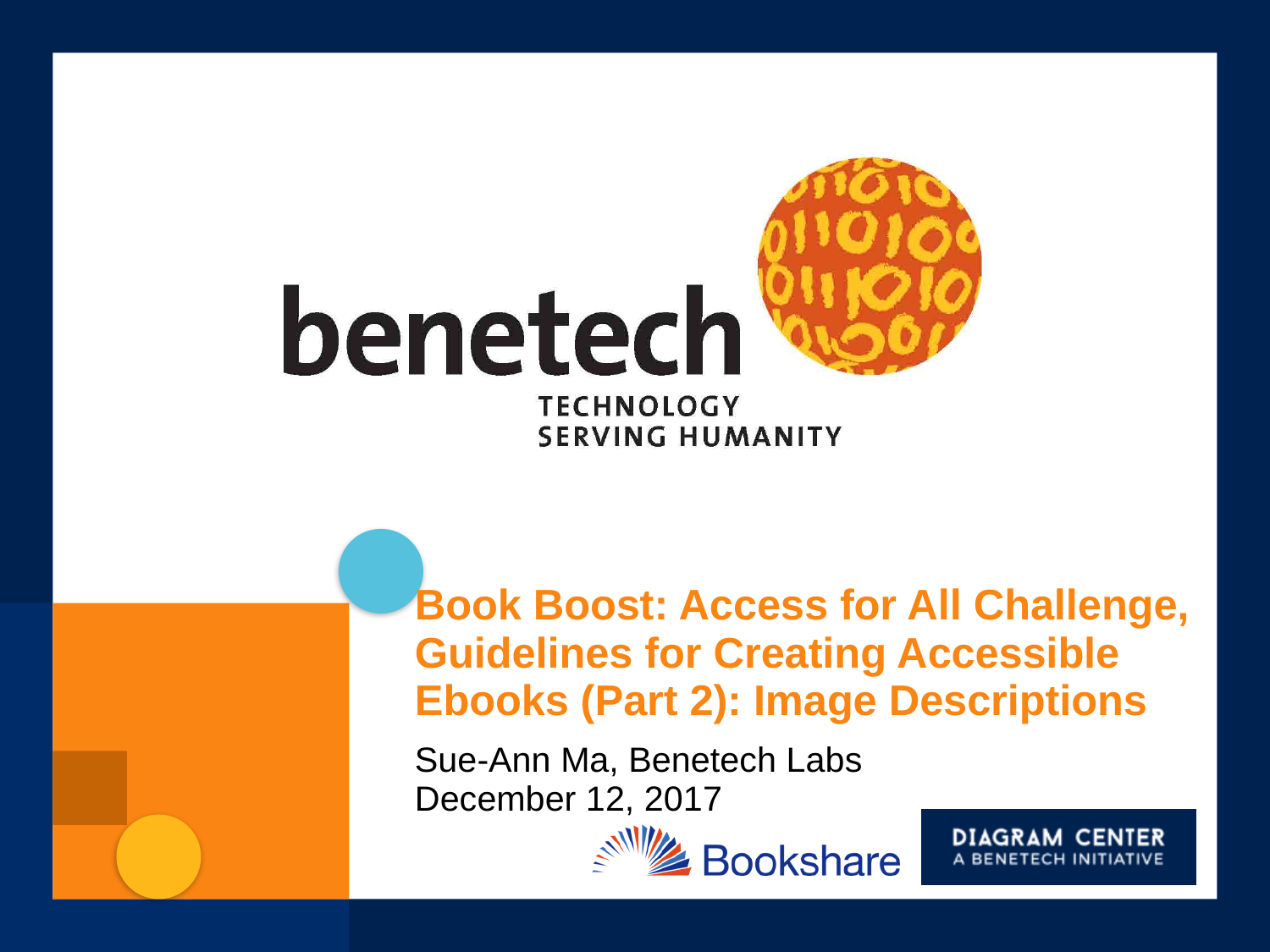

# Book Boost: Access for All Challenge, Guidelines for Creating Accessible Ebooks (Part 2): Image Descriptions Sue-Ann Ma, Benetech Labs December 12, 2017